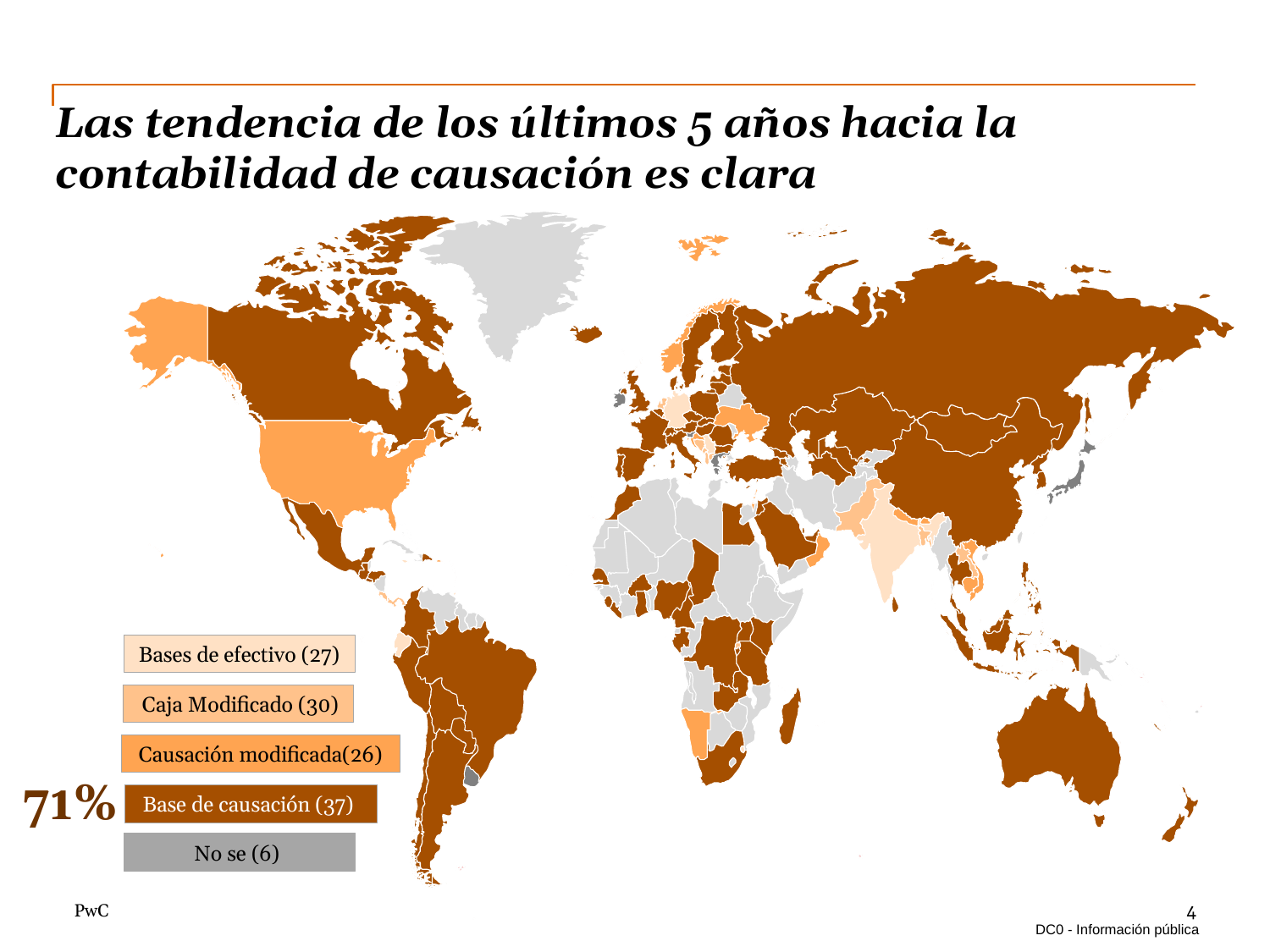

# Las tendencia de los últimos 5 años hacia la contabilidad de causación es clara

Bases de efectivo (27)

 Caja Modificado (30)
Causación modificada(26)
71%
Base de causación (37)
No se (6)
4